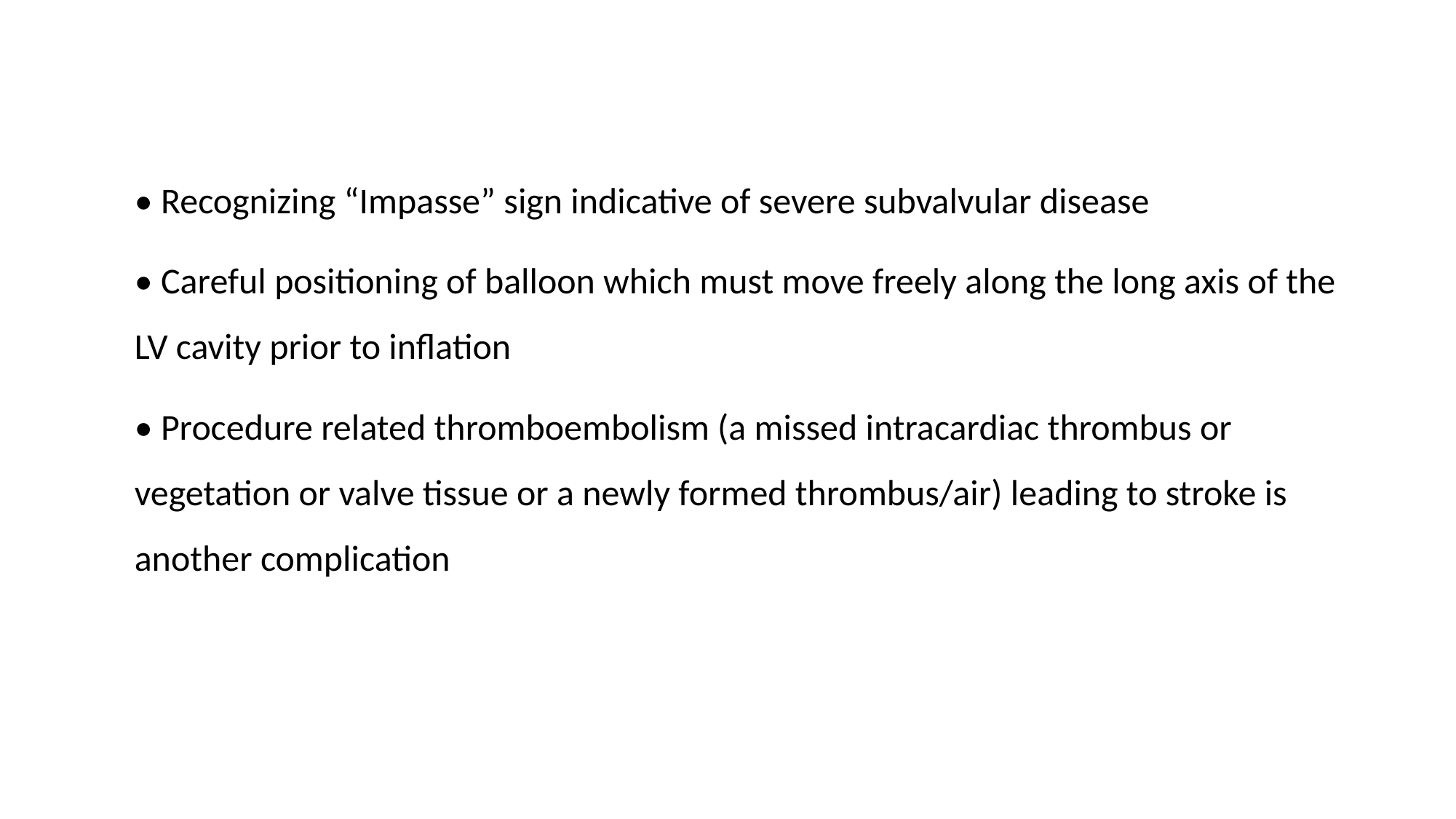

• Recognizing “Impasse” sign indicative of severe subvalvular disease
• Careful positioning of balloon which must move freely along the long axis of the LV cavity prior to inflation
• Procedure related thromboembolism (a missed intracardiac thrombus or vegetation or valve tissue or a newly formed thrombus/air) leading to stroke is another complication